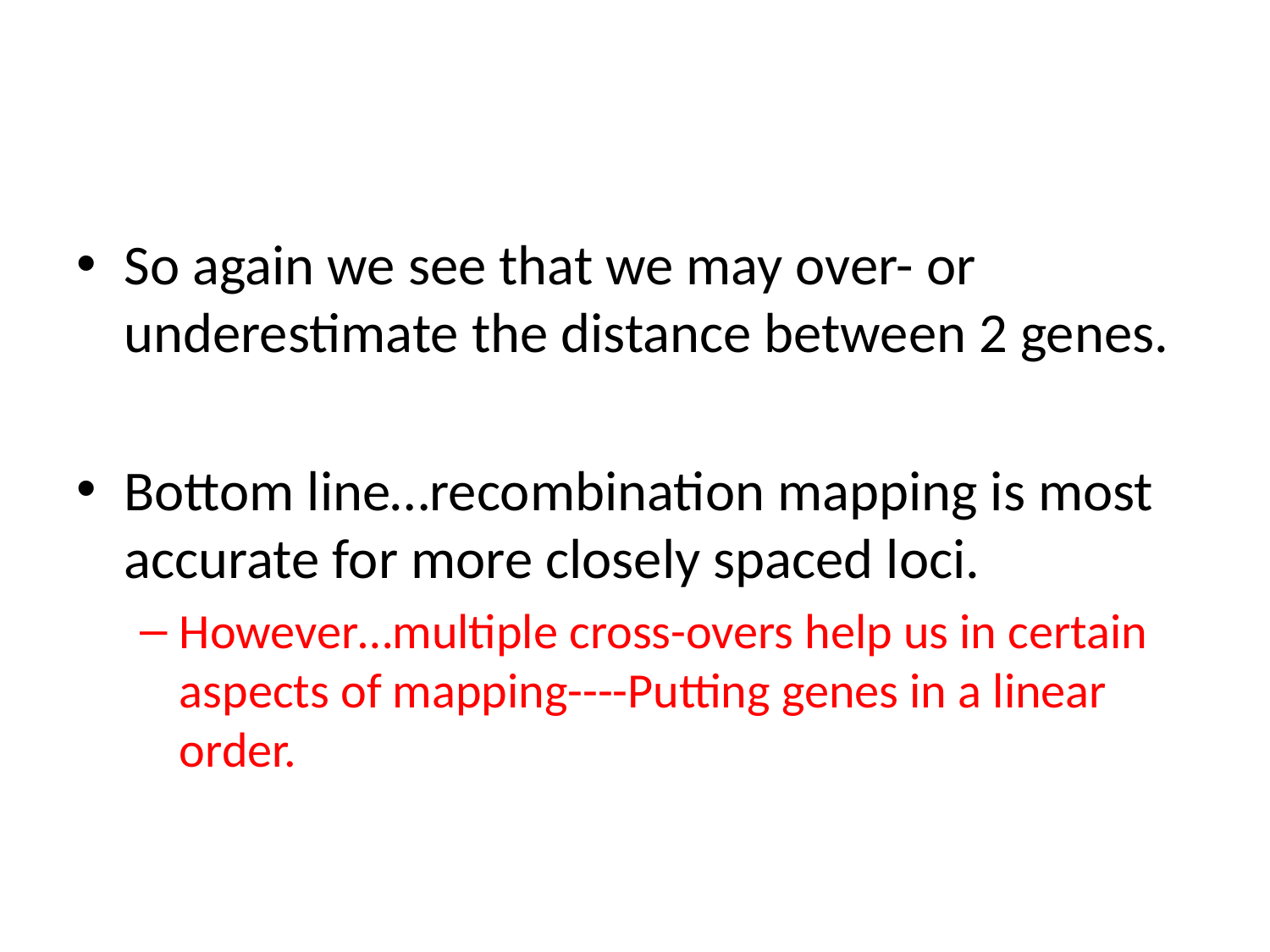

#
So again we see that we may over- or underestimate the distance between 2 genes.

Bottom line…recombination mapping is most accurate for more closely spaced loci.
However…multiple cross-overs help us in certain aspects of mapping----Putting genes in a linear order.